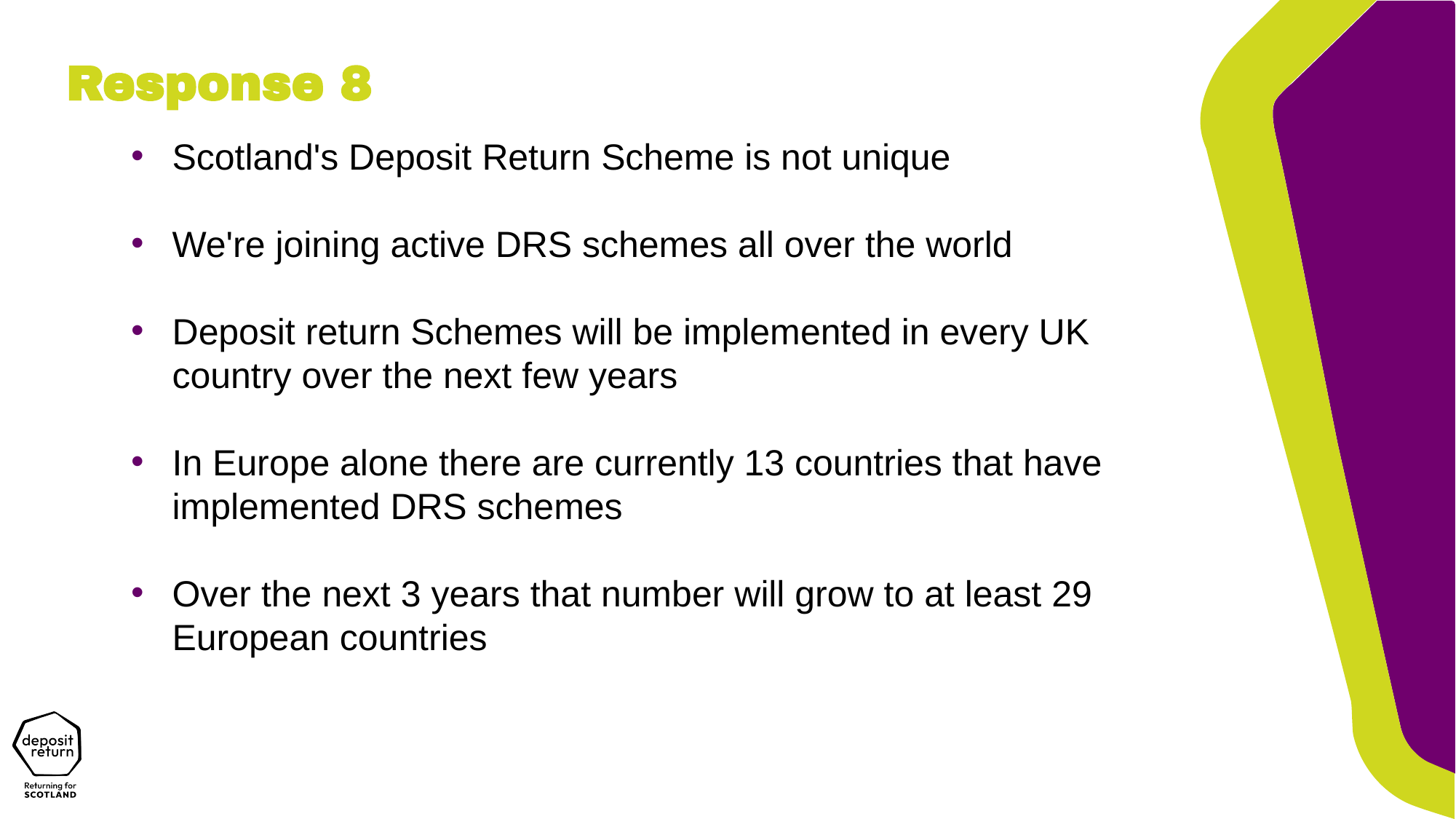

Response 8
Scotland's Deposit Return Scheme is not unique

We're joining active DRS schemes all over the world

Deposit return Schemes will be implemented in every UK country over the next few years
In Europe alone there are currently 13 countries that have implemented DRS schemes
Over the next 3 years that number will grow to at least 29 European countries